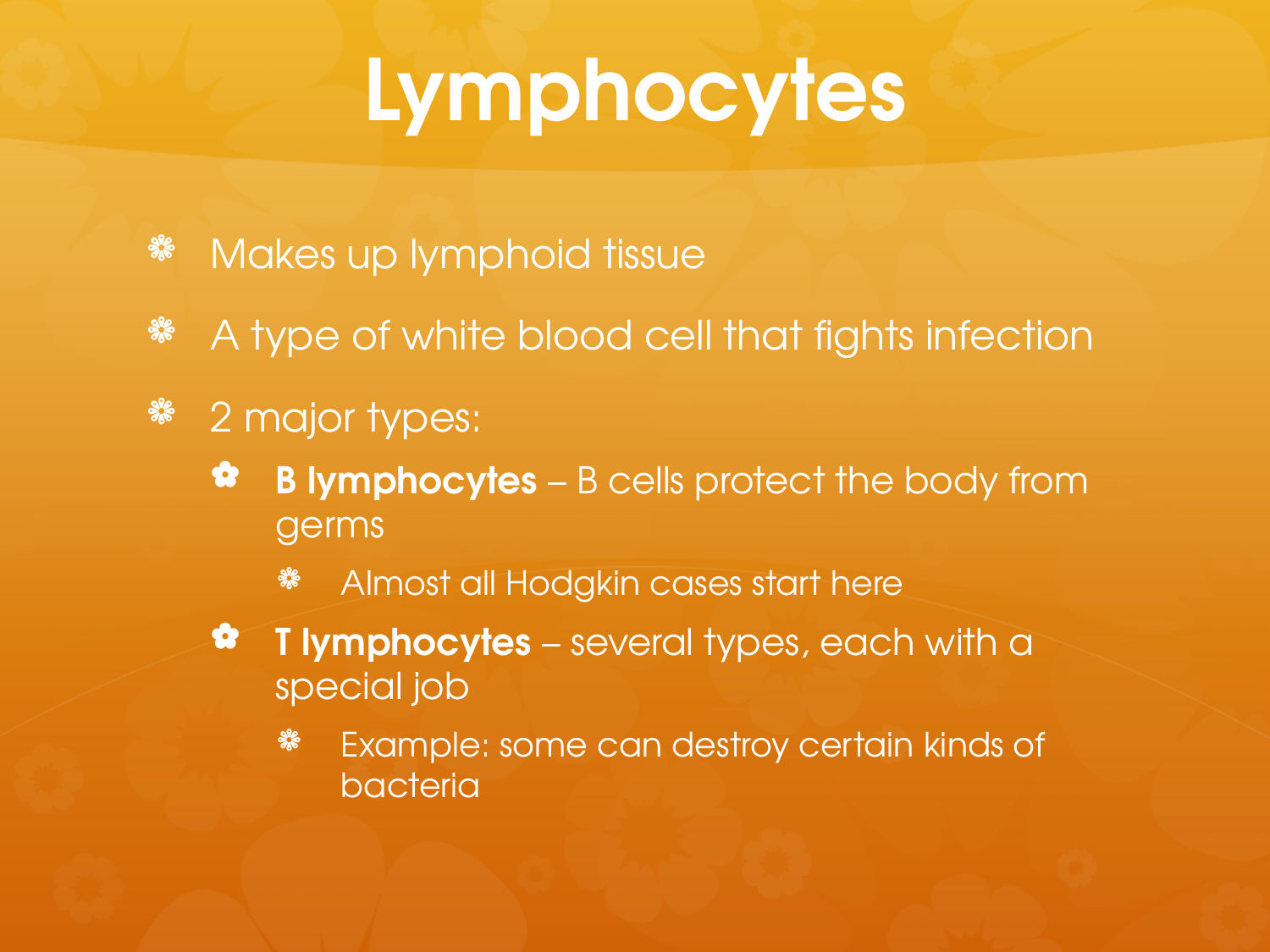

# Lymphocytes
Makes up lymphoid tissue
A type of white blood cell that fights infection
2 major types:
B lymphocytes – B cells protect the body from germs
Almost all Hodgkin cases start here
T lymphocytes – several types, each with a special job
Example: some can destroy certain kinds of bacteria